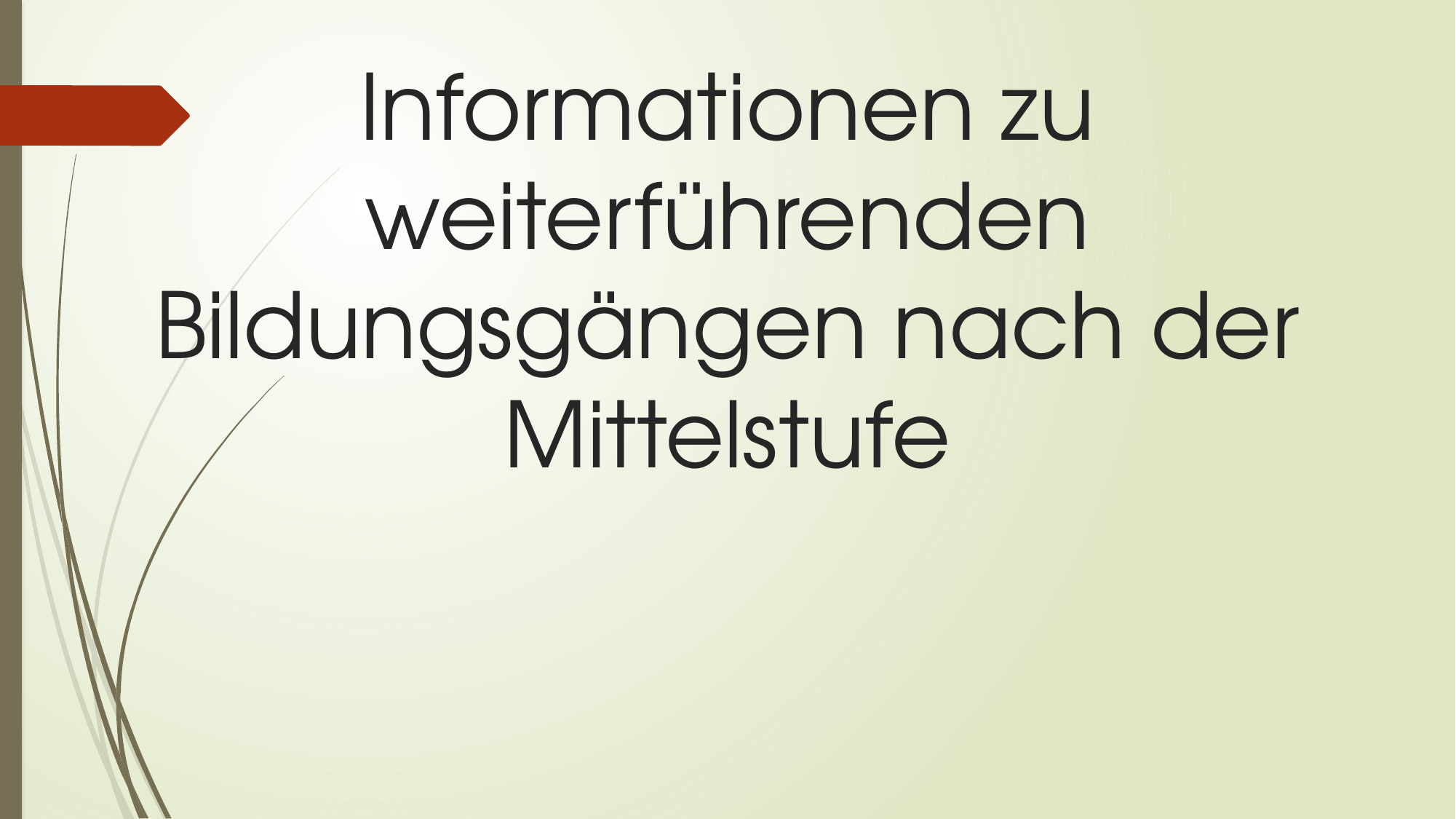

# Informationen zu weiterführenden Bildungsgängen nach der Mittelstufe